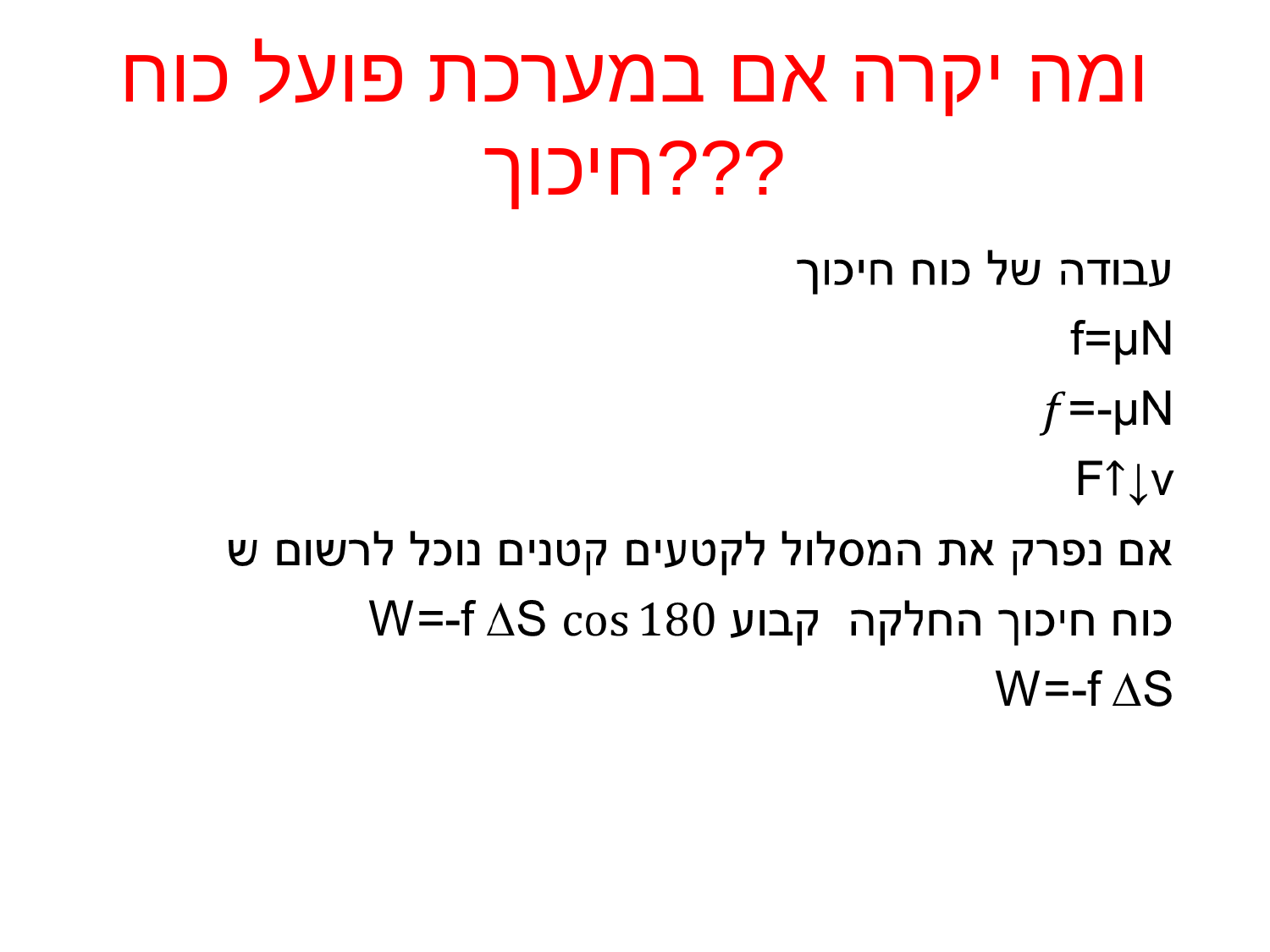

# ומה יקרה אם במערכת פועל כוח חיכוך???